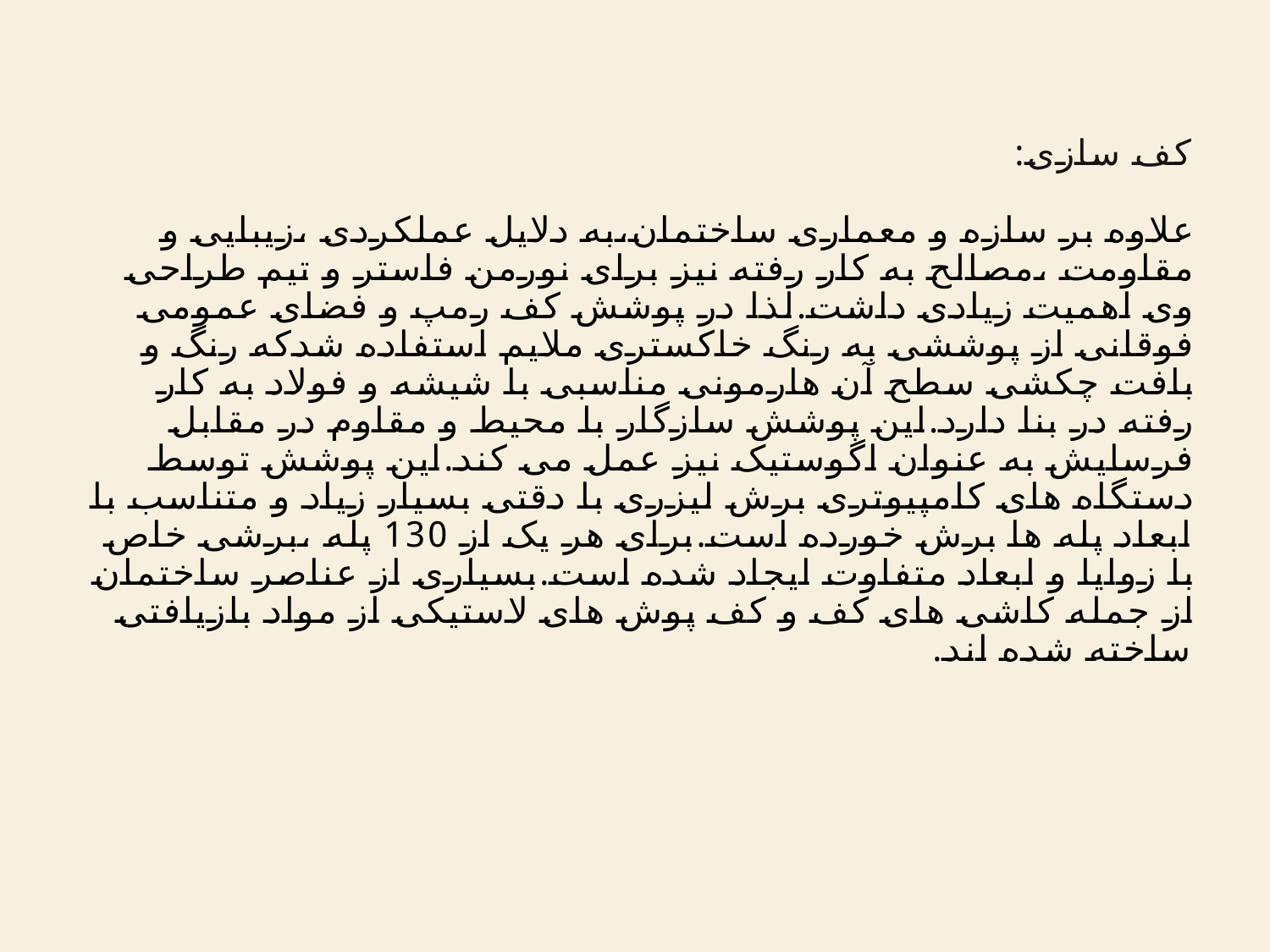

# کف سازی: علاوه بر سازه و معماری ساختمان،به دلایل عملکردی ،زیبایی و مقاومت ،مصالح به کار رفته نیز برای نورمن فاستر و تیم طراحی وی اهمیت زیادی داشت.لذا در پوشش کف رمپ و فضای عمومی فوقانی از پوششی به رنگ خاکستری ملایم استفاده شدکه رنگ و بافت چکشی سطح آن هارمونی مناسبی با شیشه و فولاد به کار رفته در بنا دارد.این پوشش سازگار با محیط و مقاوم در مقابل فرسایش به عنوان اگوستیک نیز عمل می کند.این پوشش توسط دستگاه های کامپیوتری برش لیزری با دقتی بسیار زیاد و متناسب با ابعاد پله ها برش خورده است.برای هر یک از 130 پله ،برشی خاص با زوایا و ابعاد متفاوت ایجاد شده است.بسیاری از عناصر ساختمان از جمله کاشی های کف و کف پوش های لاستیکی از مواد بازیافتی ساخته شده اند.